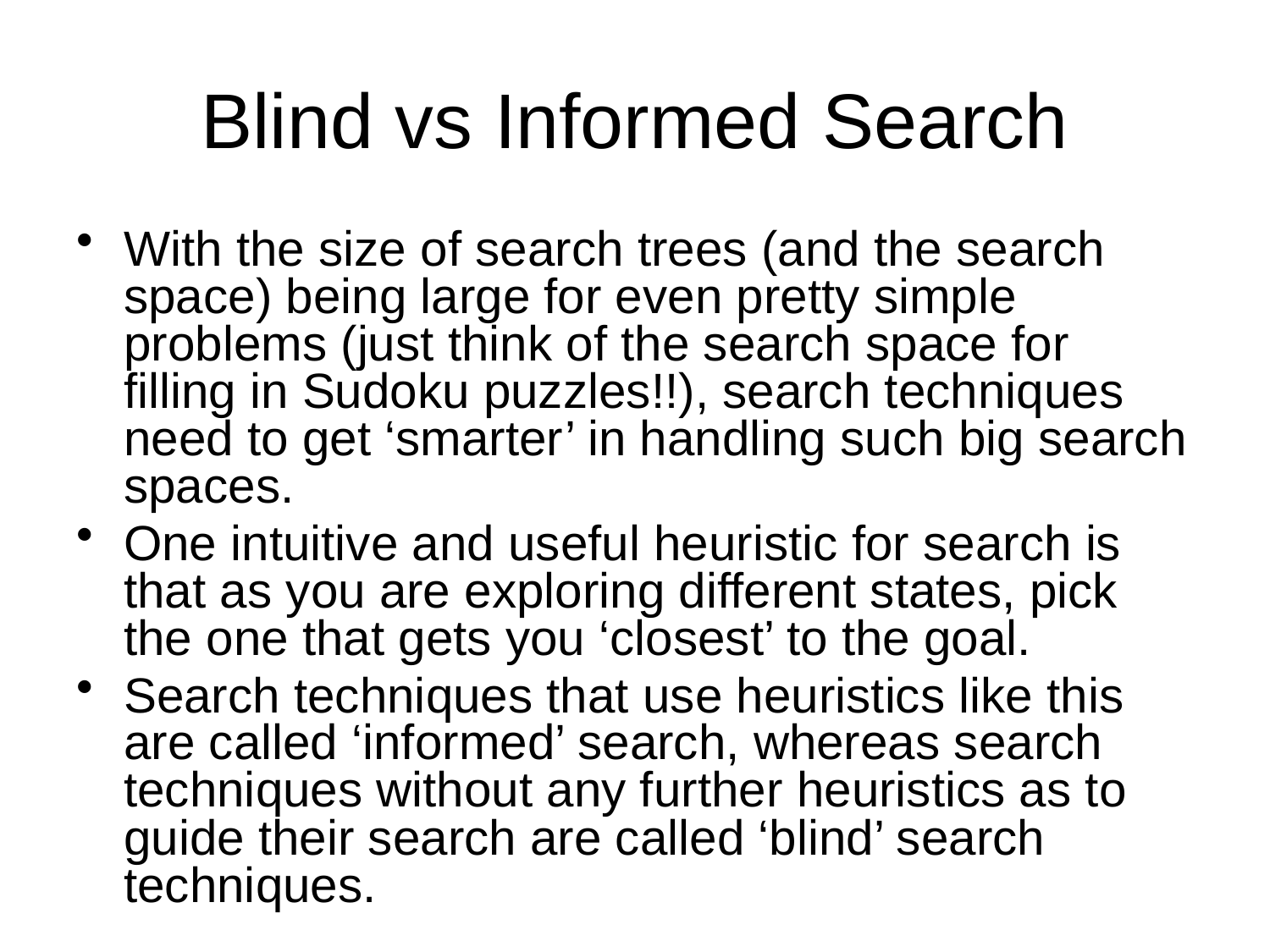

# Blind vs Informed Search
With the size of search trees (and the search space) being large for even pretty simple problems (just think of the search space for filling in Sudoku puzzles!!), search techniques need to get ‘smarter’ in handling such big search spaces.
One intuitive and useful heuristic for search is that as you are exploring different states, pick the one that gets you ‘closest’ to the goal.
Search techniques that use heuristics like this are called ‘informed’ search, whereas search techniques without any further heuristics as to guide their search are called ‘blind’ search techniques.